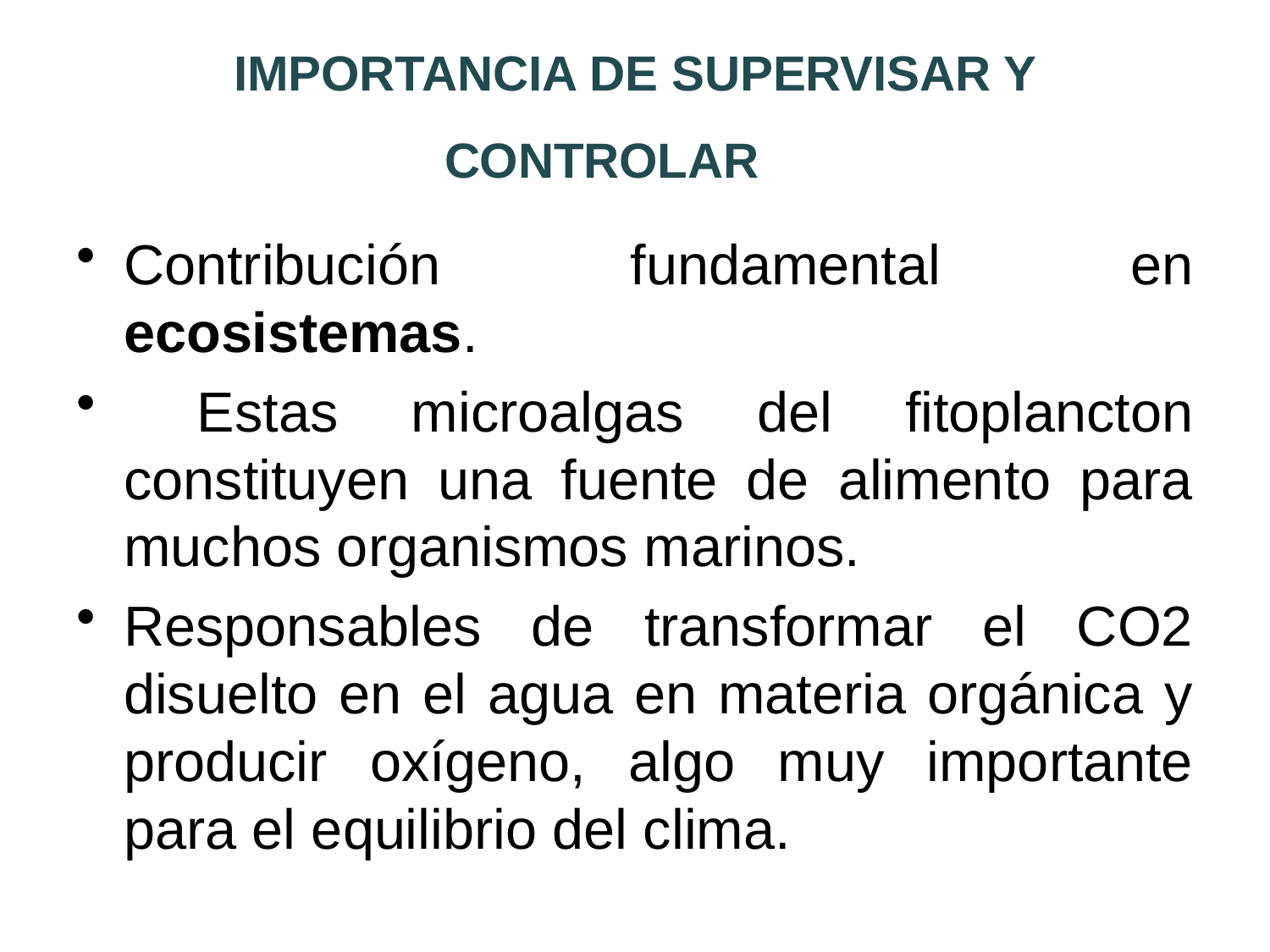

# IMPORTANCIA DE SUPERVISAR Y CONTROLAR
Contribución fundamental en ecosistemas.
 Estas microalgas del fitoplancton constituyen una fuente de alimento para muchos organismos marinos.
Responsables de transformar el CO2 disuelto en el agua en materia orgánica y producir oxígeno, algo muy importante para el equilibrio del clima.